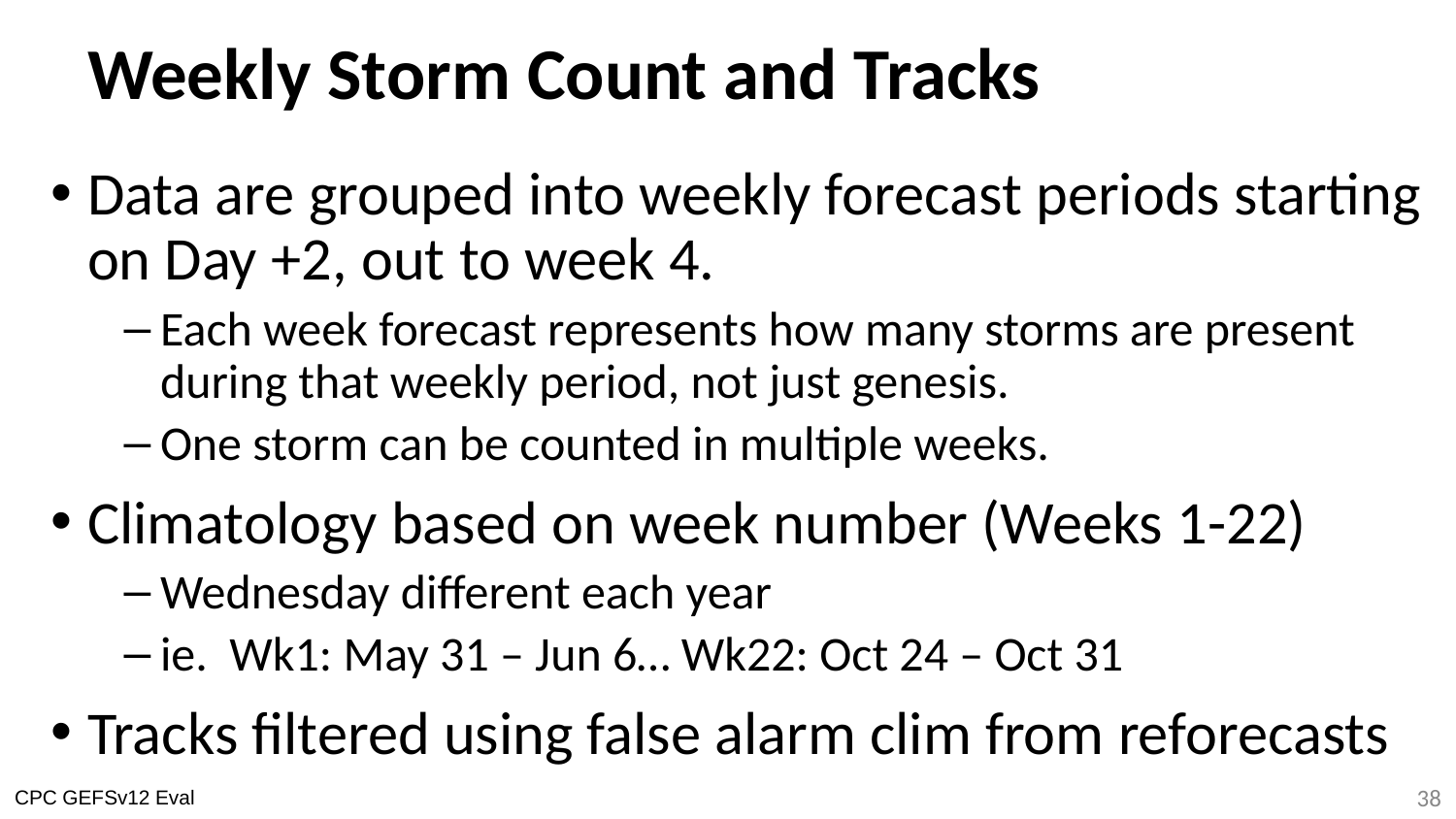

# Weekly Storm Count and Tracks
Data are grouped into weekly forecast periods starting on Day +2, out to week 4.
Each week forecast represents how many storms are present during that weekly period, not just genesis.
One storm can be counted in multiple weeks.
Climatology based on week number (Weeks 1-22)
Wednesday different each year
ie.  Wk1: May 31 – Jun 6… Wk22: Oct 24 – Oct 31
Tracks filtered using false alarm clim from reforecasts

38